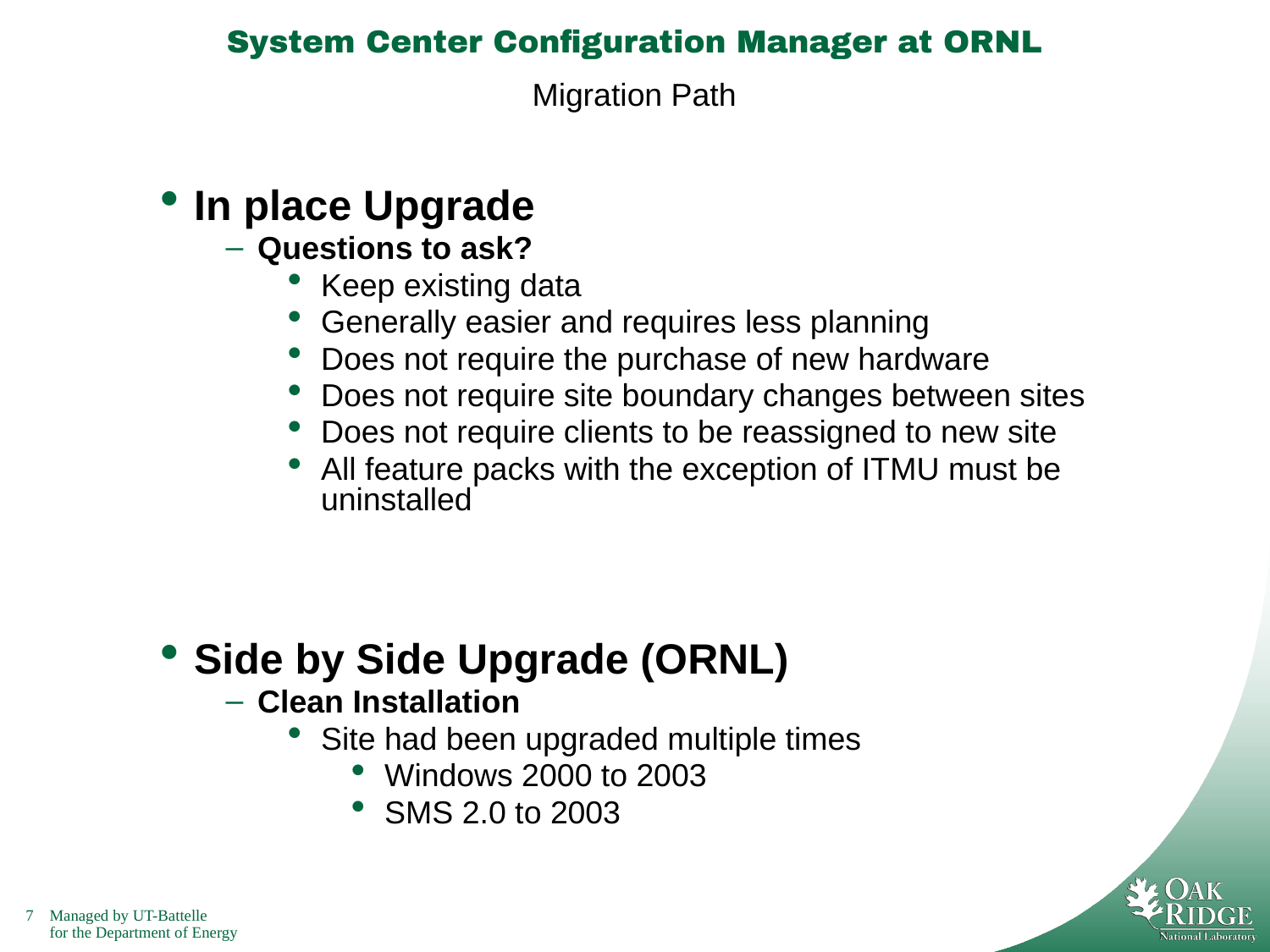

# System Center Configuration Manager at ORNL

Migration Path

In place Upgrade
Questions to ask?
Keep existing data
Generally easier and requires less planning
Does not require the purchase of new hardware
Does not require site boundary changes between sites
Does not require clients to be reassigned to new site
All feature packs with the exception of ITMU must be uninstalled

Side by Side Upgrade (ORNL)
Clean Installation
Site had been upgraded multiple times
Windows 2000 to 2003
SMS 2.0 to 2003